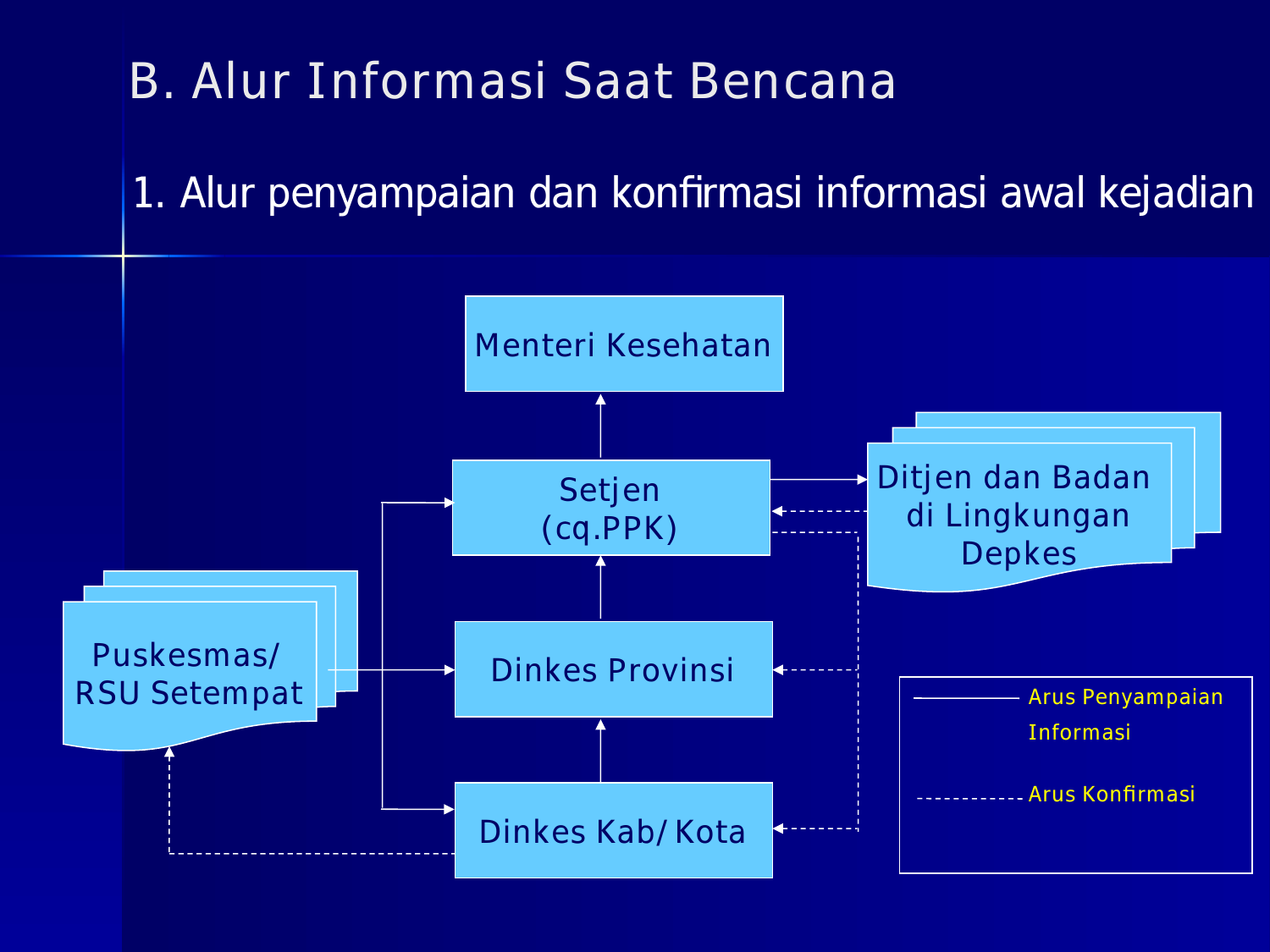

# B. Alur Informasi Saat Bencana
1. Alur penyampaian dan konfirmasi informasi awal kejadian
Menteri Kesehatan

Ditjen dan Badan
di Lingkungan
Depkes
Setjen
(cq.PPK)

Puskesmas/
RSU Setempat
Dinkes Provinsi

                   Arus Penyampaian
                   Informasi

                   Arus Konfirmasi

Dinkes Kab/Kota